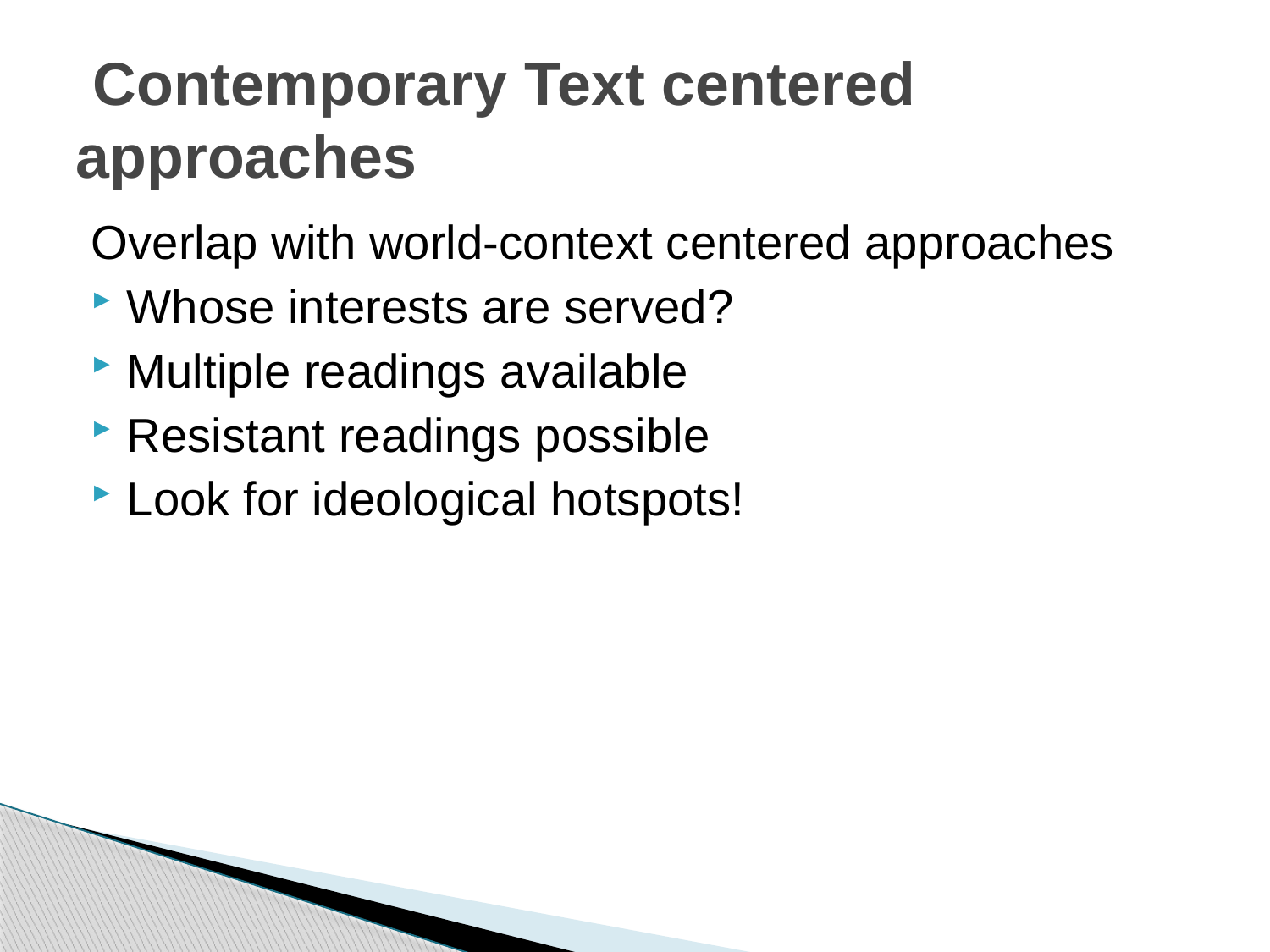

# Contemporary Text centered approaches
Overlap with world-context centered approaches
Whose interests are served?
Multiple readings available
Resistant readings possible
Look for ideological hotspots!